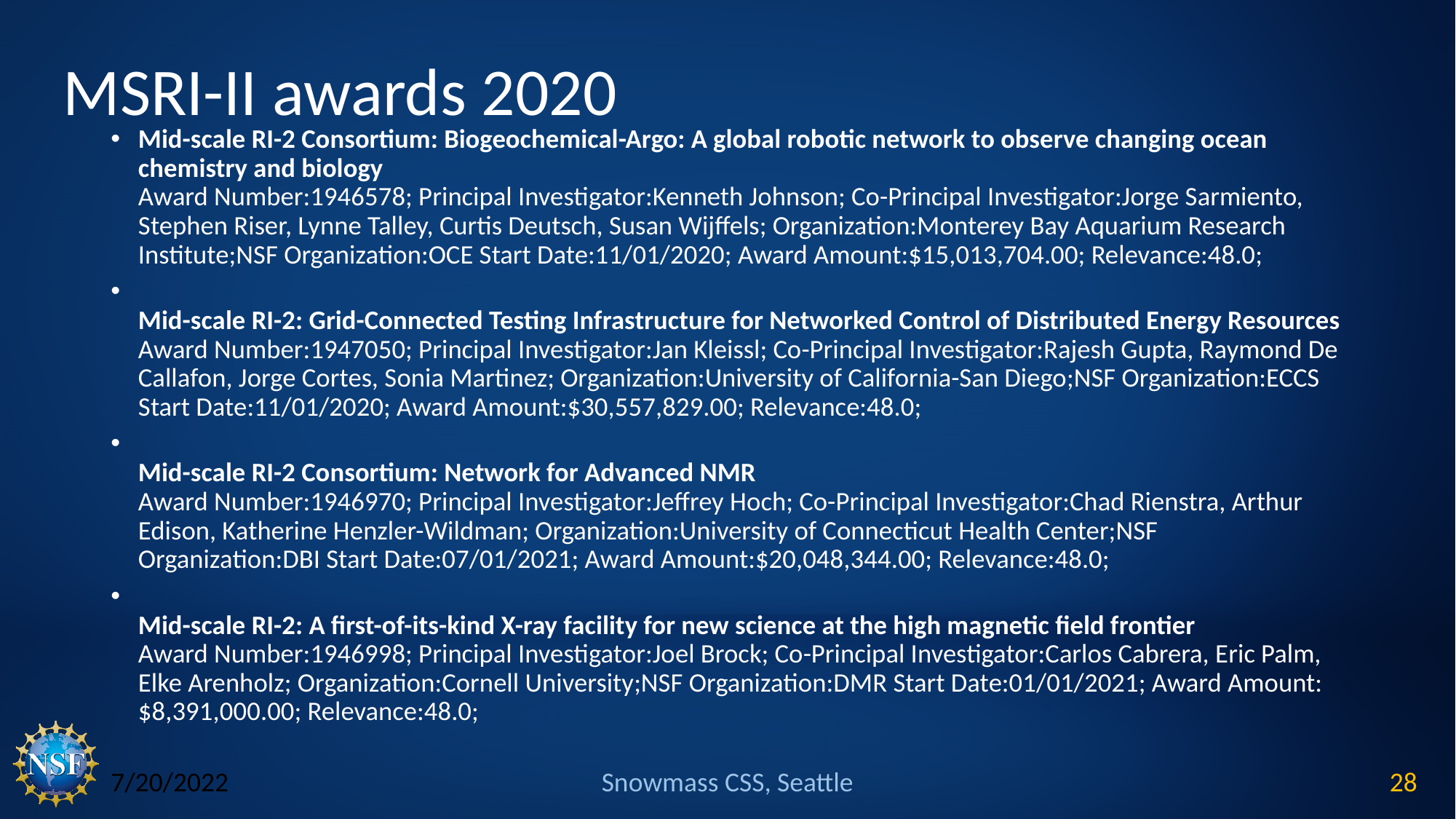

# MSRI-II awards 2020
Mid-scale RI-2 Consortium: Biogeochemical-Argo: A global robotic network to observe changing ocean chemistry and biology
Award Number:1946578; Principal Investigator:Kenneth Johnson; Co-Principal Investigator:Jorge Sarmiento, Stephen Riser, Lynne Talley, Curtis Deutsch, Susan Wijffels; Organization:Monterey Bay Aquarium Research Institute;NSF Organization:OCE Start Date:11/01/2020; Award Amount:$15,013,704.00; Relevance:48.0;
Mid-scale RI-2: Grid-Connected Testing Infrastructure for Networked Control of Distributed Energy Resources
Award Number:1947050; Principal Investigator:Jan Kleissl; Co-Principal Investigator:Rajesh Gupta, Raymond De Callafon, Jorge Cortes, Sonia Martinez; Organization:University of California-San Diego;NSF Organization:ECCS Start Date:11/01/2020; Award Amount:$30,557,829.00; Relevance:48.0;
Mid-scale RI-2 Consortium: Network for Advanced NMR
Award Number:1946970; Principal Investigator:Jeffrey Hoch; Co-Principal Investigator:Chad Rienstra, Arthur Edison, Katherine Henzler-Wildman; Organization:University of Connecticut Health Center;NSF Organization:DBI Start Date:07/01/2021; Award Amount:$20,048,344.00; Relevance:48.0;
Mid-scale RI-2: A first-of-its-kind X-ray facility for new science at the high magnetic field frontier
Award Number:1946998; Principal Investigator:Joel Brock; Co-Principal Investigator:Carlos Cabrera, Eric Palm, Elke Arenholz; Organization:Cornell University;NSF Organization:DMR Start Date:01/01/2021; Award Amount:$8,391,000.00; Relevance:48.0;

7/20/2022
Snowmass CSS, Seattle
28